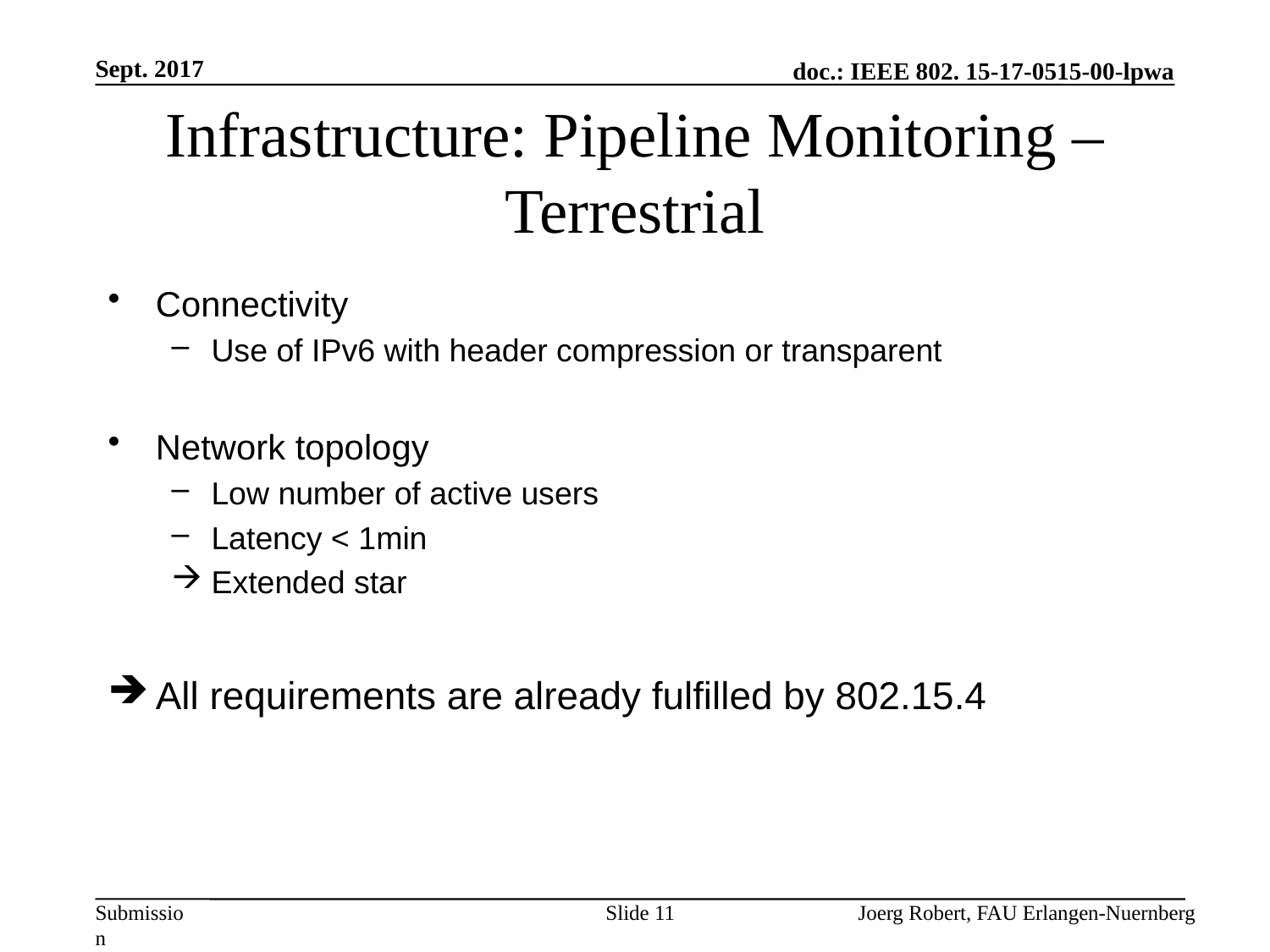

Sept. 2017
# Infrastructure: Pipeline Monitoring – Terrestrial
Connectivity
Use of IPv6 with header compression or transparent

Network topology
Low number of active users
Latency < 1min
Extended star

All requirements are already fulfilled by 802.15.4

Slide 11
Joerg Robert, FAU Erlangen-Nuernberg